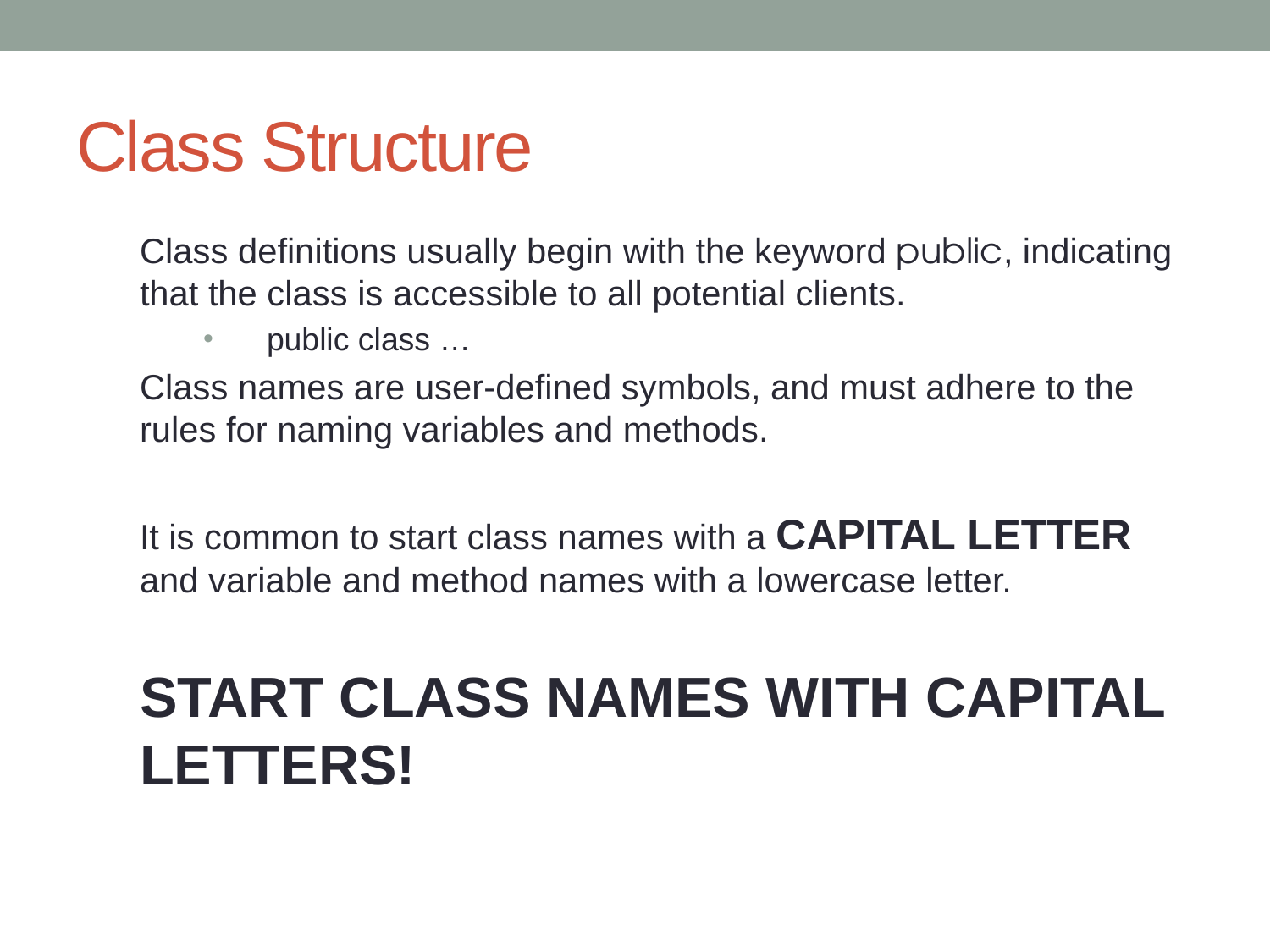

# Class Structure
Class definitions usually begin with the keyword public, indicating that the class is accessible to all potential clients.
public class …
Class names are user-defined symbols, and must adhere to the rules for naming variables and methods.

It is common to start class names with a CAPITAL LETTER and variable and method names with a lowercase letter.

START CLASS NAMES WITH CAPITAL LETTERS!